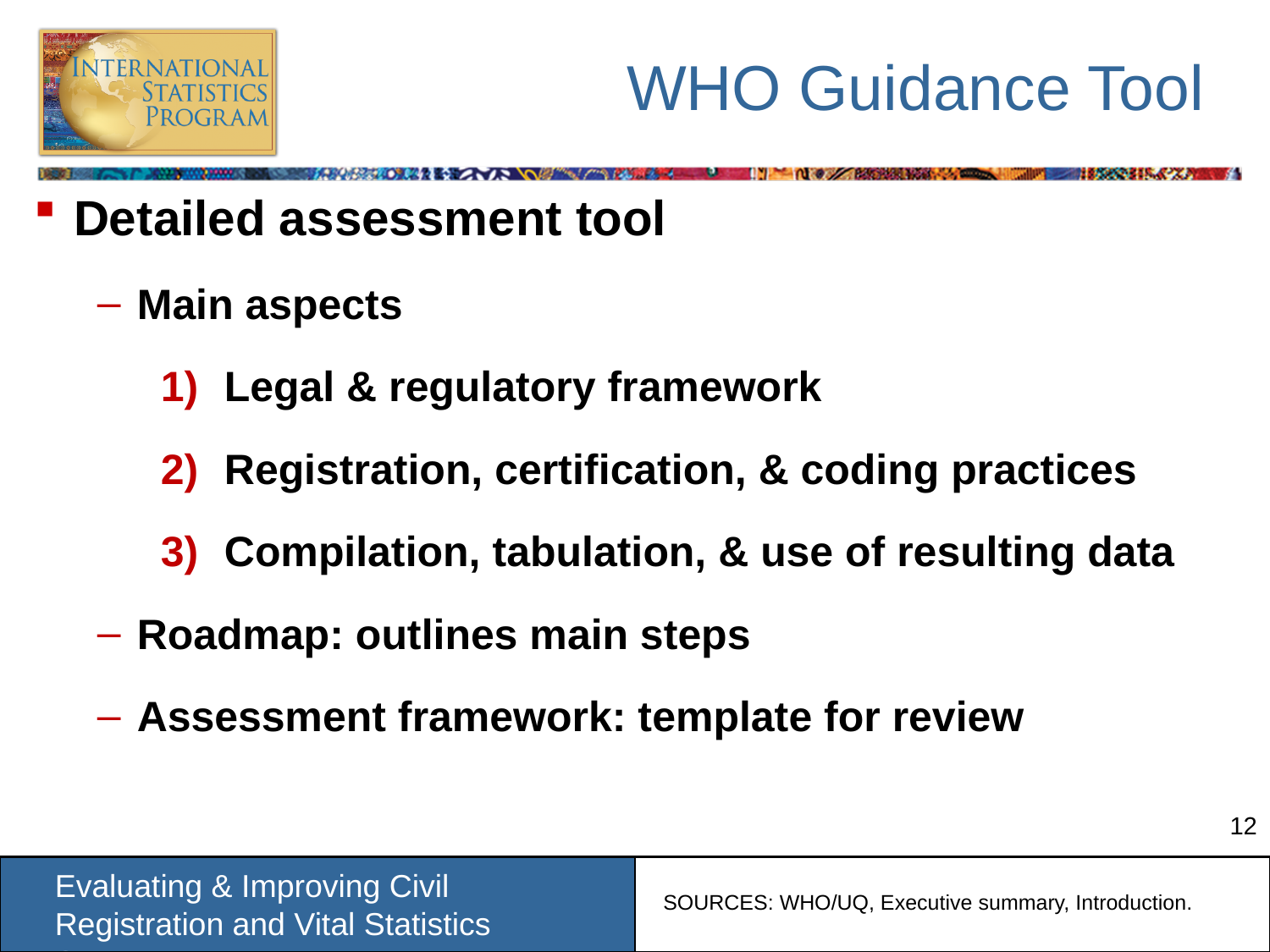

# WHO Guidance Tool
Detailed assessment tool
Main aspects
Legal & regulatory framework
Registration, certification, & coding practices
Compilation, tabulation, & use of resulting data
Roadmap: outlines main steps
Assessment framework: template for review

SOURCES: WHO/UQ, Executive summary, Introduction.